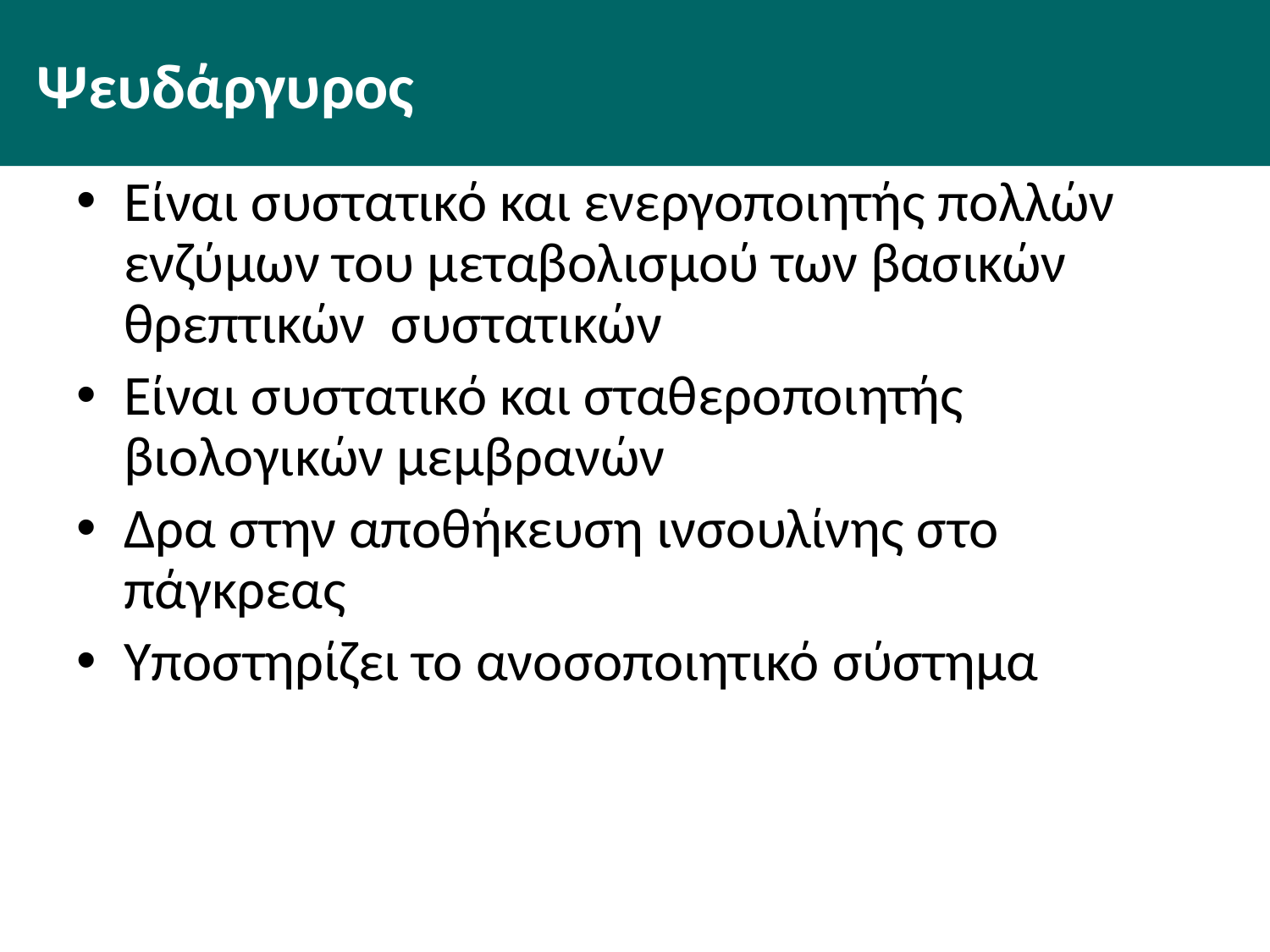

# Ψευδάργυρος
Είναι συστατικό και ενεργοποιητής πολλών ενζύμων του μεταβολισμού των βασικών θρεπτικών  συστατικών
Είναι συστατικό και σταθεροποιητής βιολογικών μεμβρανών
Δρα στην αποθήκευση ινσουλίνης στο πάγκρεας
Υποστηρίζει το ανοσοποιητικό σύστημα